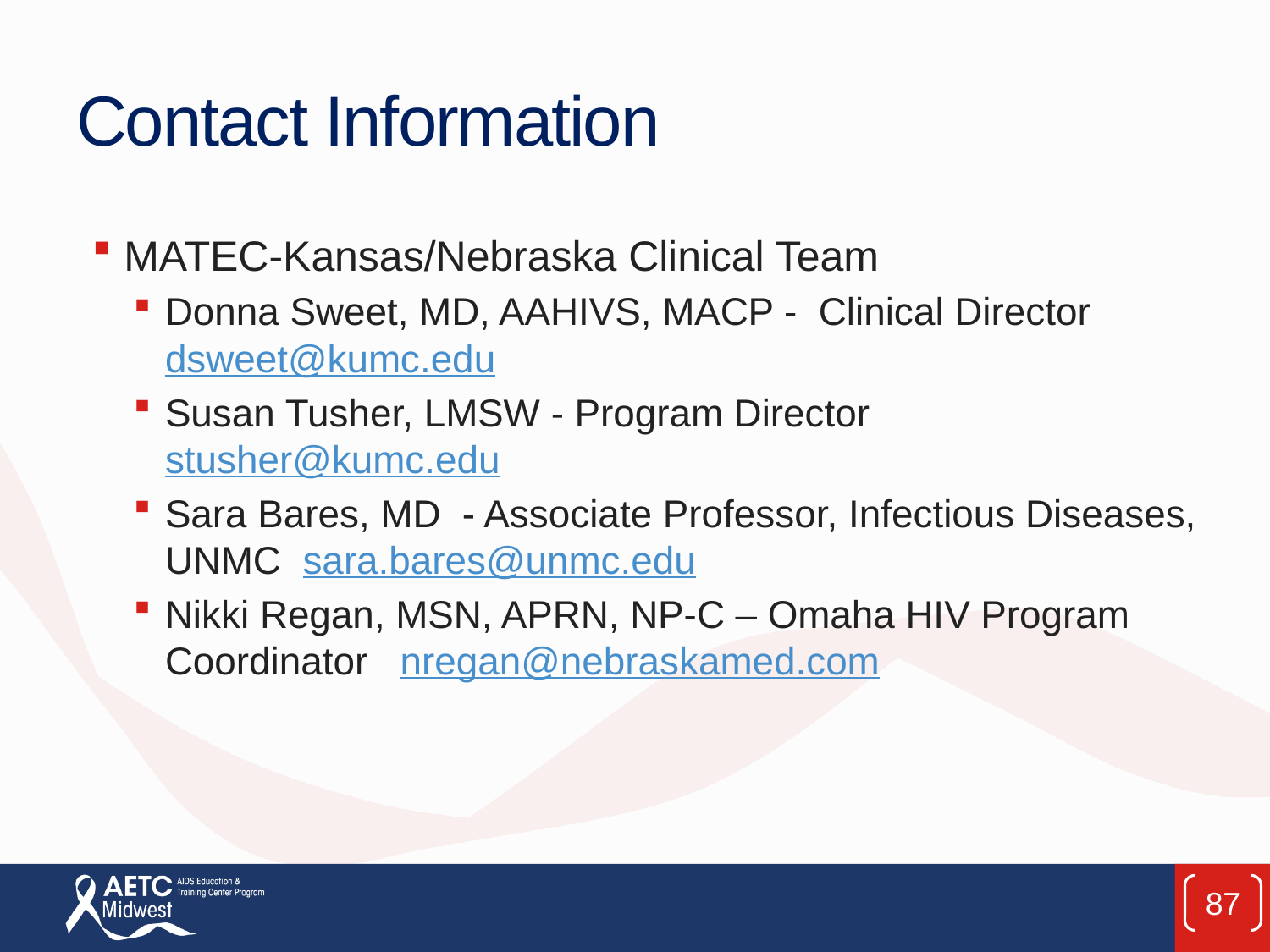

# Contact Information
MATEC-Kansas/Nebraska Clinical Team
Donna Sweet, MD, AAHIVS, MACP -  Clinical Director dsweet@kumc.edu
Susan Tusher, LMSW - Program Director stusher@kumc.edu
Sara Bares, MD  - Associate Professor, Infectious Diseases, UNMC  sara.bares@unmc.edu
Nikki Regan, MSN, APRN, NP-C – Omaha HIV Program Coordinator   nregan@nebraskamed.com

87